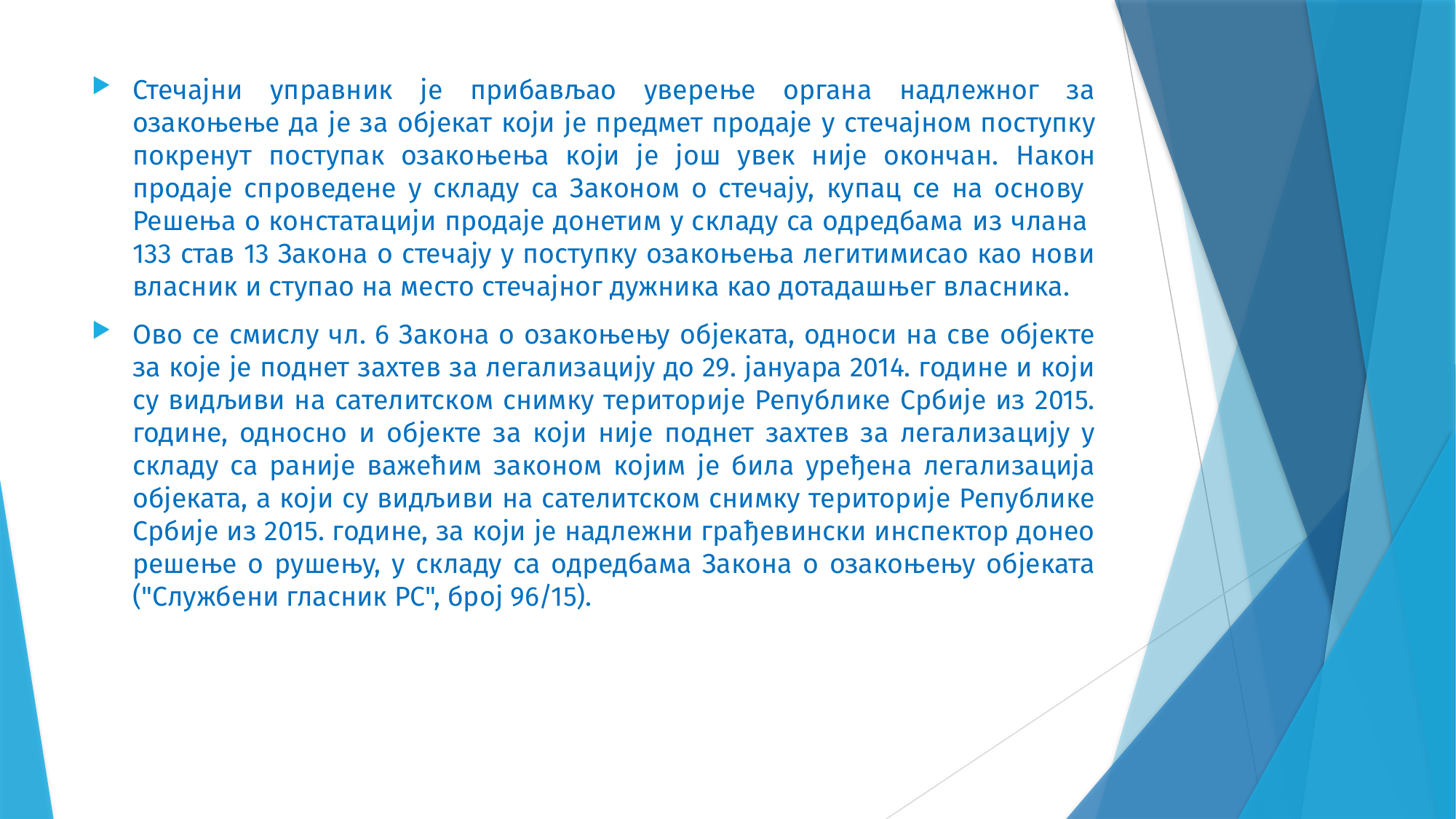

Стечајни управник је прибављао уверење органа надлежног за озакоњење да је за објекат који је предмет продаје у стечајном поступку покренут поступак озакоњења који је још увек није окончан. Након продаје спроведене у складу са Законом о стечају, купац се на основу  Решења о констатацији продаје донетим у складу са одредбама из члана  133 став 13 Закона о стечају у поступку озакоњења легитимисао као нови власник и ступао на место стечајног дужника као дотадашњег власника.
Ово се смислу чл. 6 Закона о озакоњењу објеката, односи на све објекте за које је поднет захтев за легализацију до 29. јануара 2014. године и који су видљиви на сателитском снимку територије Републике Србије из 2015. године, односно и објекте за који није поднет захтев за легализацију у складу са раније важећим законом којим је била уређена легализација објеката, а који су видљиви на сателитском снимку територије Републике Србије из 2015. године, за који је надлежни грађевински инспектор донео решење о рушењу, у складу са одредбама Закона о озакоњењу објеката ("Службени гласник РС", број 96/15).